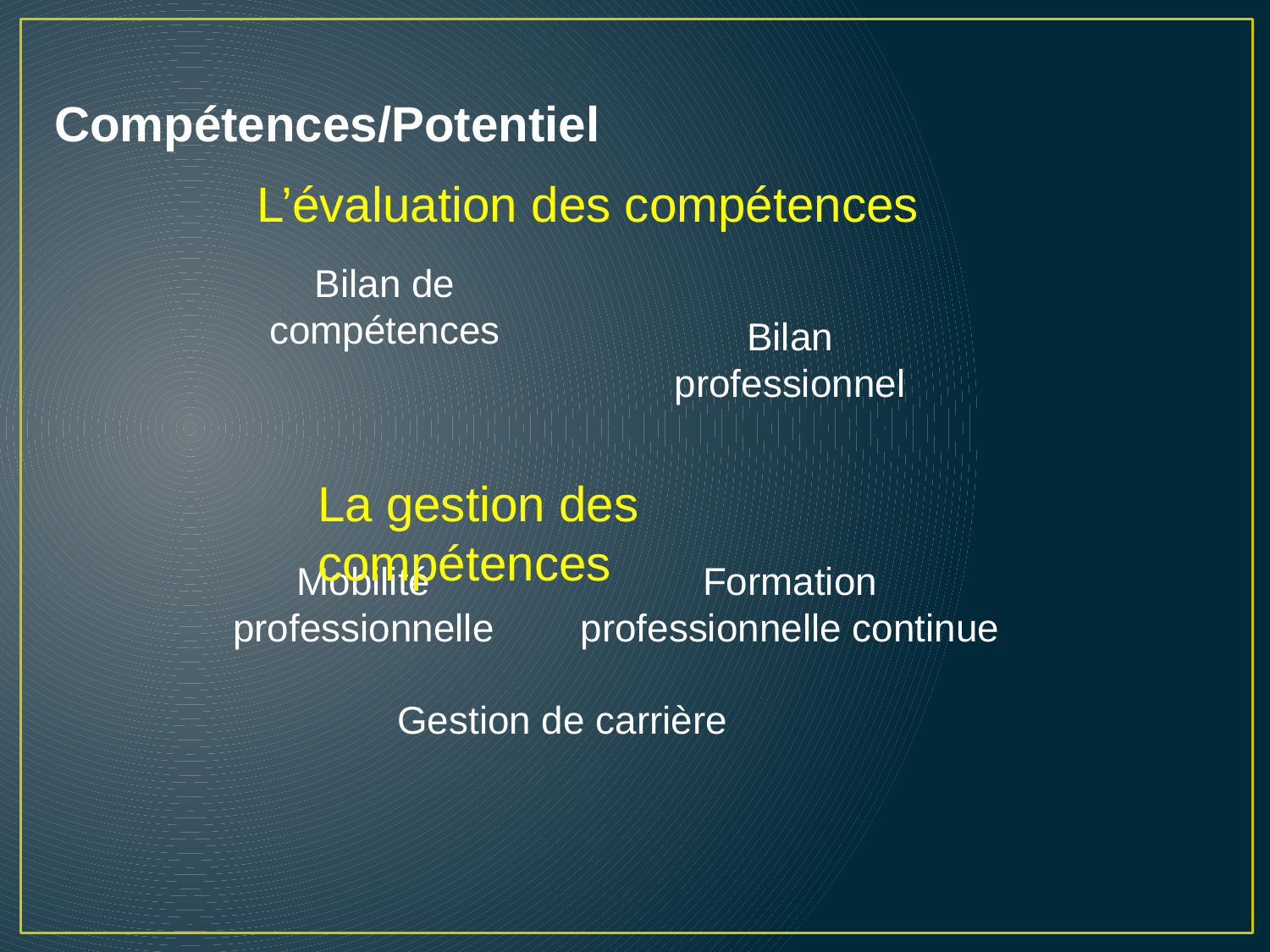

Compétences/Potentiel
L’évaluation des compétences
Bilan de compétences
Bilan professionnel
La gestion des compétences
Mobilité professionnelle
Formation professionnelle continue
Gestion de carrière